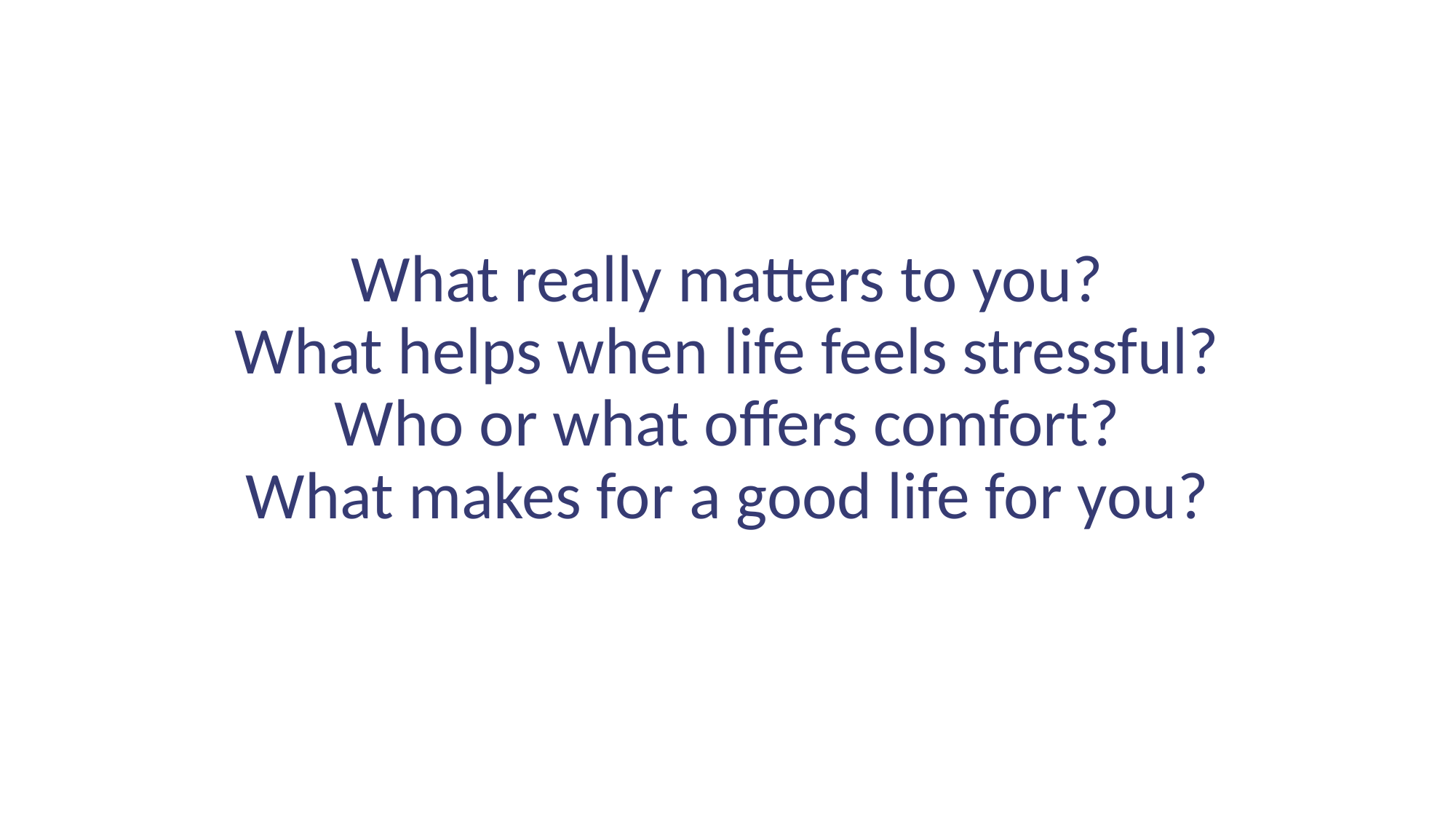

# What really matters to you? What helps when life feels stressful? Who or what offers comfort? What makes for a good life for you?